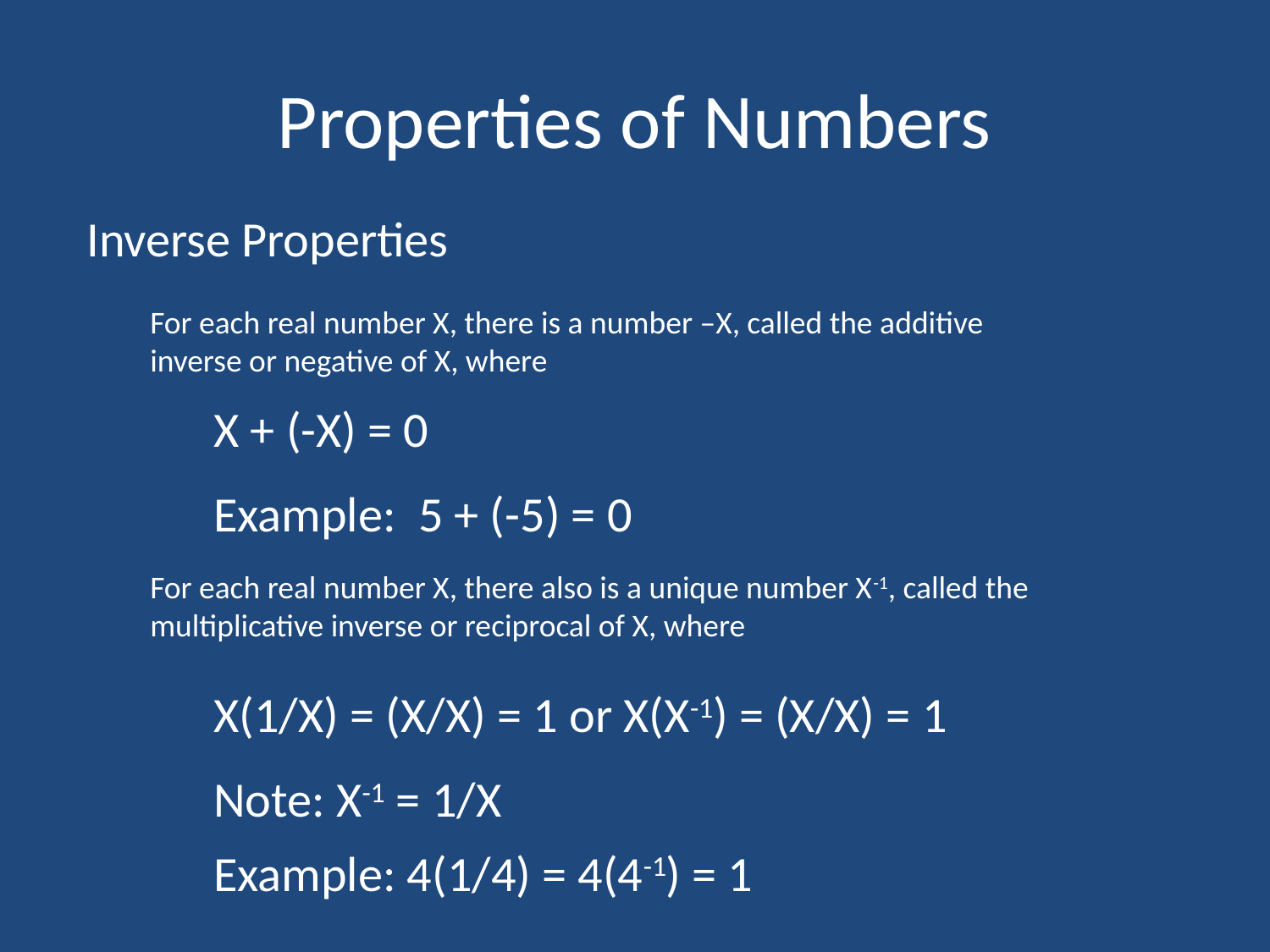

# Properties of Numbers
Inverse Properties
For each real number X, there is a number –X, called the additive inverse or negative of X, where
X + (-X) = 0
Example:  5 + (-5) = 0
For each real number X, there also is a unique number X-1, called the multiplicative inverse or reciprocal of X, where
X(1/X) = (X/X) = 1 or X(X-1) = (X/X) = 1
Note: X-1 = 1/X
Example: 4(1/4) = 4(4-1) = 1